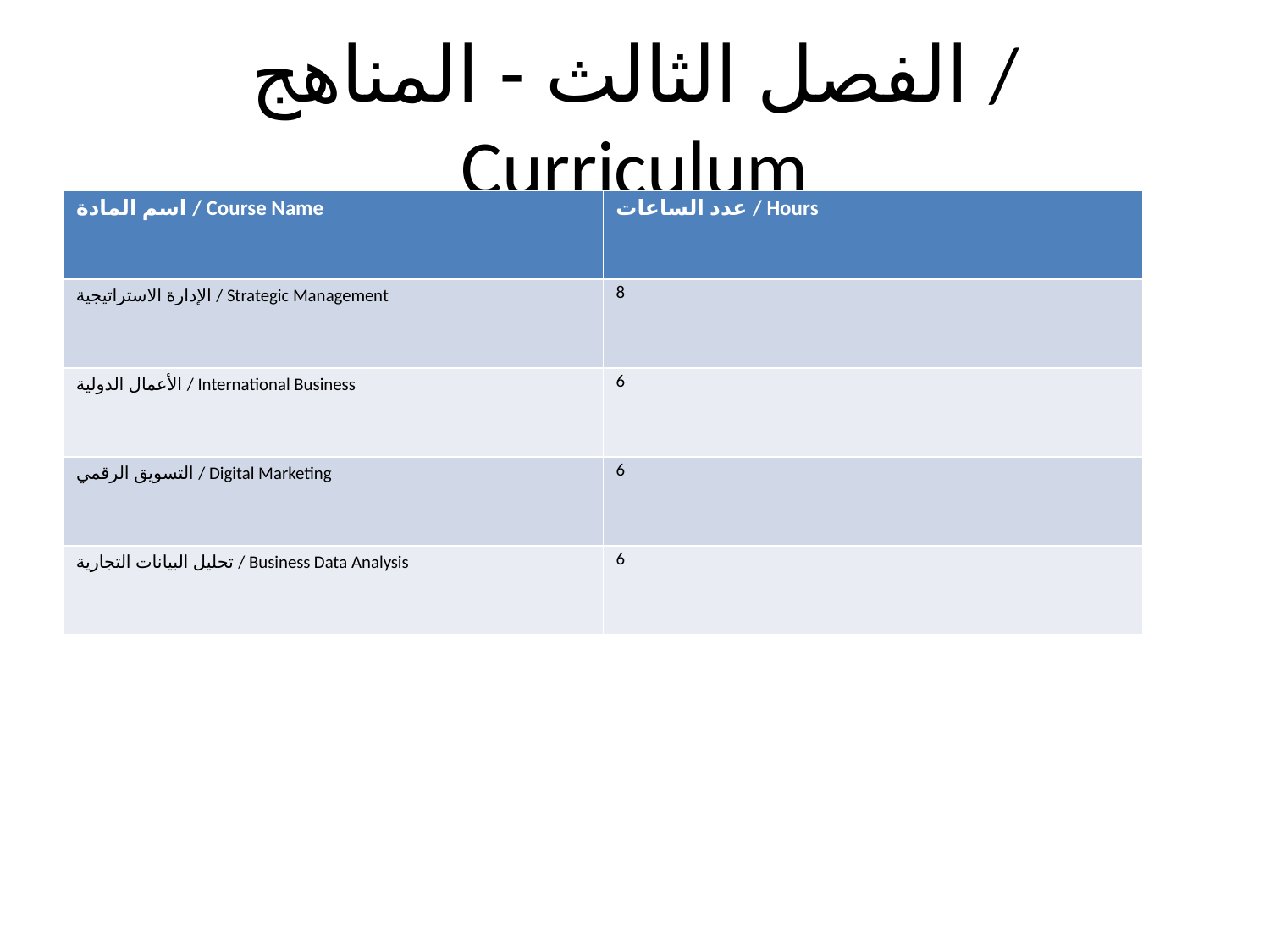

# الفصل الثالث - المناهج / Curriculum
| اسم المادة / Course Name | عدد الساعات / Hours |
| --- | --- |
| الإدارة الاستراتيجية / Strategic Management | 8 |
| الأعمال الدولية / International Business | 6 |
| التسويق الرقمي / Digital Marketing | 6 |
| تحليل البيانات التجارية / Business Data Analysis | 6 |